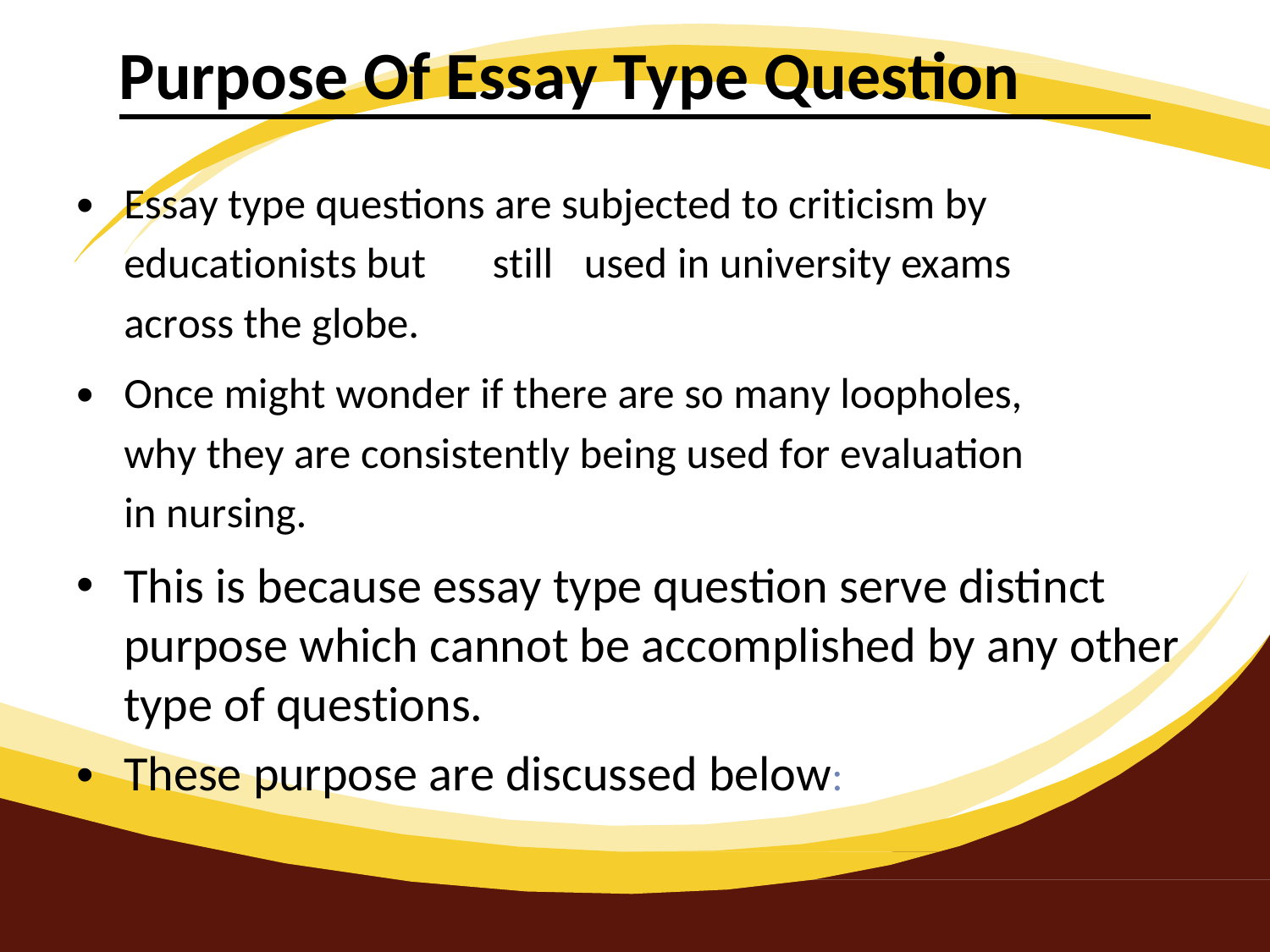

Purpose Of Essay Type Question

•
Essay type questions are subjected to criticism by
educationists but
across the globe.
still
used in university exams
•
Once might wonder if there are so many loopholes,
why they are consistently being used for evaluation
in nursing.
This is because essay type question serve distinct purpose which cannot be accomplished by any other type of questions.
These purpose are discussed below:
•

•